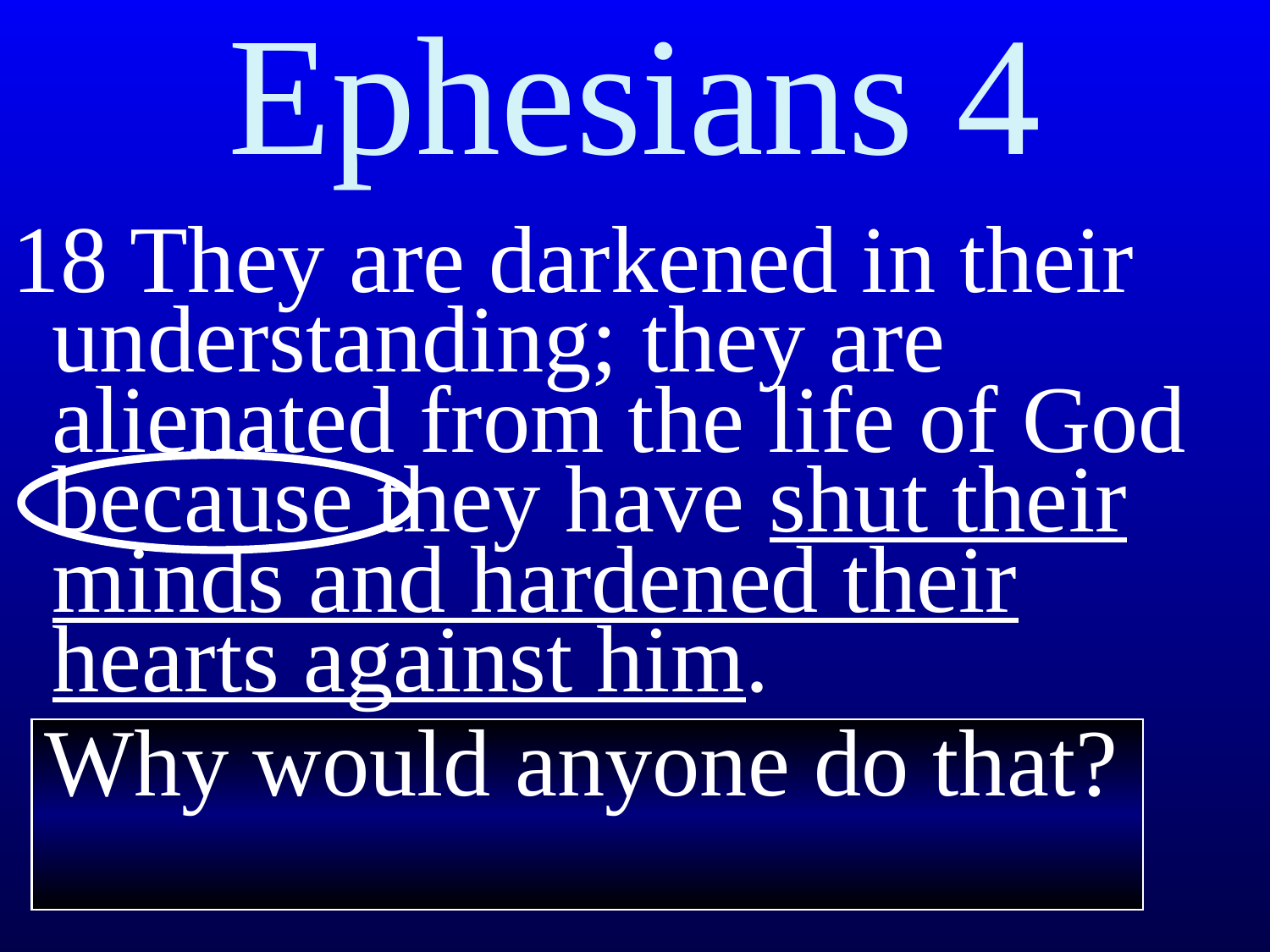

# Ephesians 4
18 They are darkened in their understanding; they are alienated from the life of God because they have shut their minds and hardened their hearts against him.

Why would anyone do that?